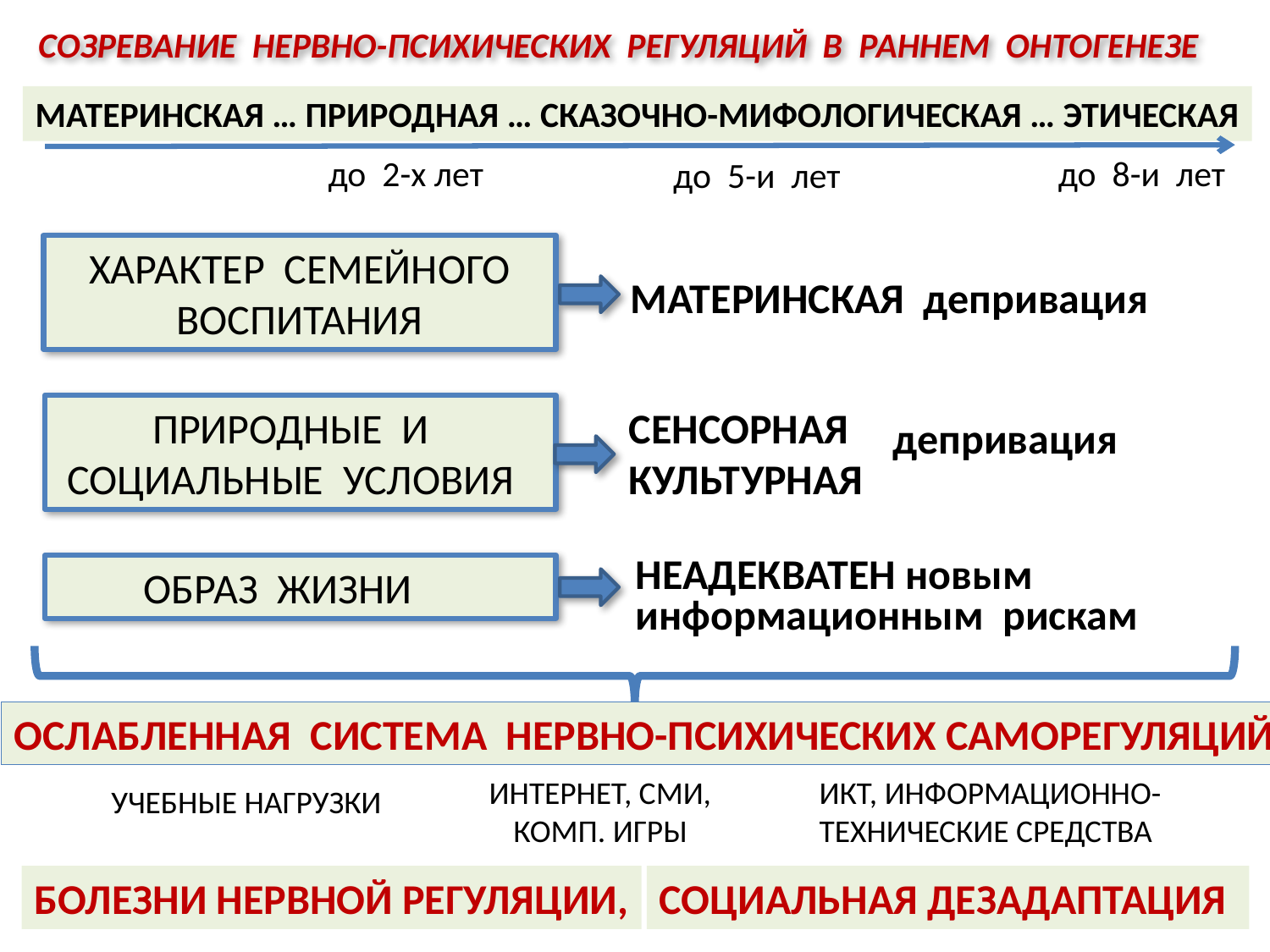

СОЗРЕВАНИЕ  НЕРВНО-ПСИХИЧЕСКИХ  РЕГУЛЯЦИЙ  В  РАННЕМ  ОНТОГЕНЕЗЕ

МАТЕРИНСКАЯ … ПРИРОДНАЯ … СКАЗОЧНО-МИФОЛОГИЧЕСКАЯ … ЭТИЧЕСКАЯ
до  2-х лет
до  8-и  лет
до  5-и  лет
ХАРАКТЕР  СЕМЕЙНОГО
ВОСПИТАНИЯ
МАТЕРИНСКАЯ  депривация

ПРИРОДНЫЕ  И
 СОЦИАЛЬНЫЕ  УСЛОВИЯ
СЕНСОРНАЯ
КУЛЬТУРНАЯ
депривация

НЕАДЕКВАТЕН новым
информационным  рискам
         ОБРАЗ  ЖИЗНИ

ОСЛАБЛЕННАЯ  СИСТЕМА  НЕРВНО-ПСИХИЧЕСКИХ САМОРЕГУЛЯЦИЙ
ИНТЕРНЕТ, СМИ,
КОМП. ИГРЫ
ИКТ, ИНФОРМАЦИОННО-
ТЕХНИЧЕСКИЕ СРЕДСТВА
УЧЕБНЫЕ НАГРУЗКИ
БОЛЕЗНИ НЕРВНОЙ РЕГУЛЯЦИИ,
СОЦИАЛЬНАЯ ДЕЗАДАПТАЦИЯ